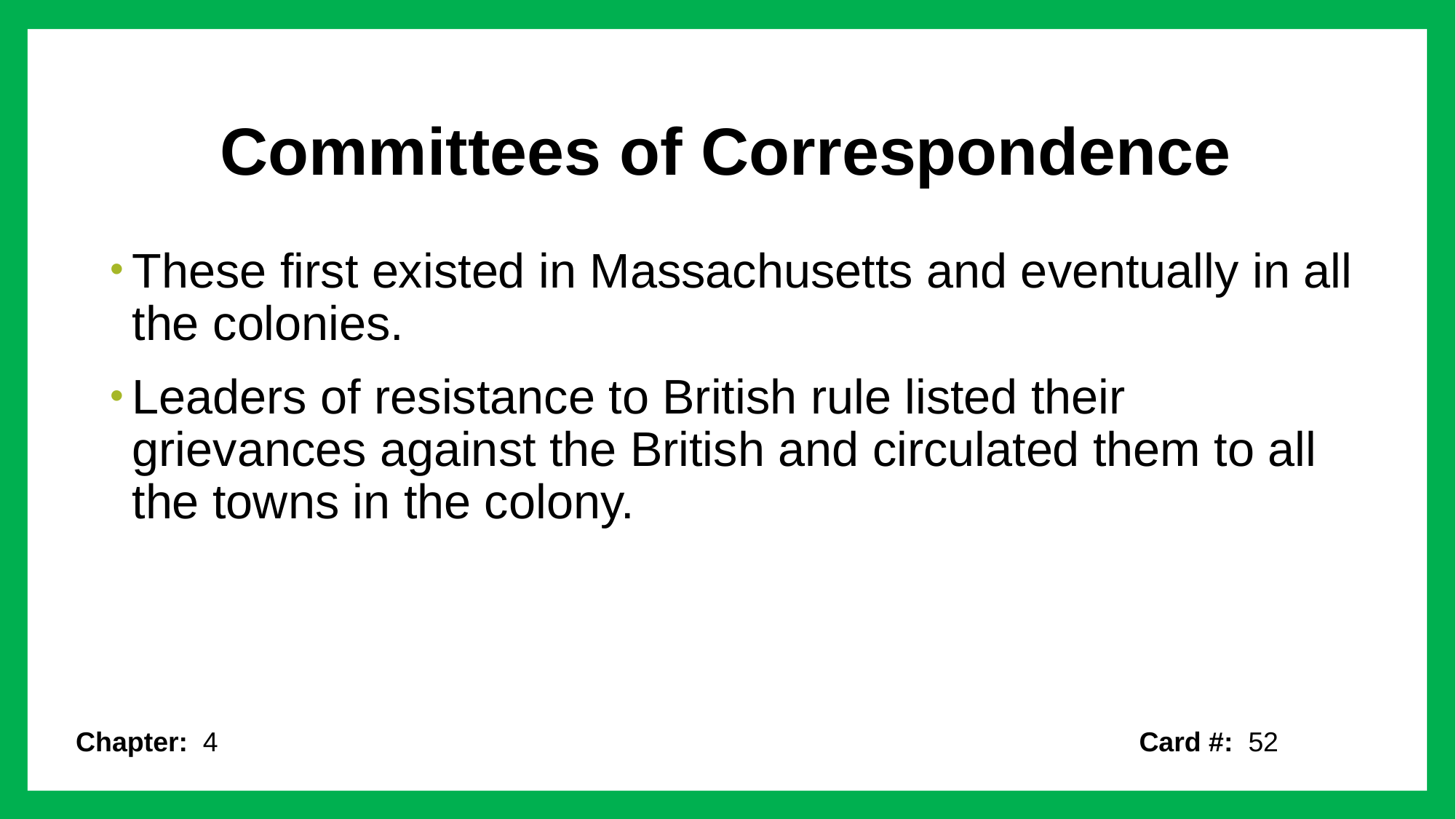

# Committees of Correspondence
These first existed in Massachusetts and eventually in all the colonies.
Leaders of resistance to British rule listed their grievances against the British and circulated them to all the towns in the colony.
Card #:  52
Chapter:  4